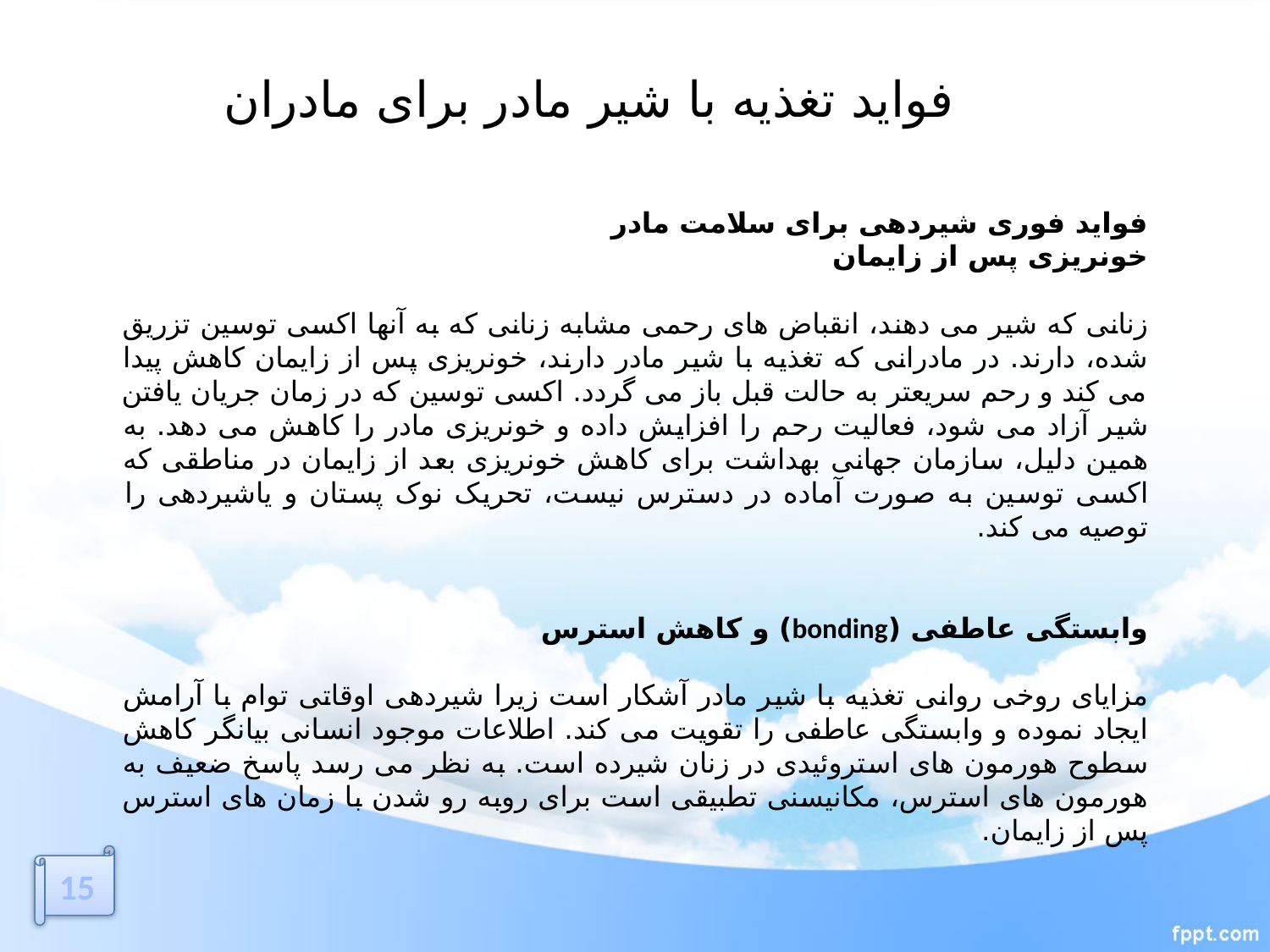

# فواید تغذیه با شیر مادر برای مادران
فواید فوری شیردهی برای سلامت مادر
خونریزی پس از زایمان

زنانی که شیر می دهند، انقباض های رحمی مشابه زنانی که به آنها اکسی توسین تزریق شده، دارند. در مادرانی که تغذیه با شیر مادر دارند، خونریزی پس از زایمان کاهش پیدا می کند و رحم سریعتر به حالت قبل باز می گردد. اکسی توسین که در زمان جریان یافتن شیر آزاد می شود، فعالیت رحم را افزایش داده و خونریزی مادر را کاهش می دهد. به همین دلیل، سازمان جهانی بهداشت برای کاهش خونریزی بعد از زایمان در مناطقی که اکسی توسین به صورت آماده در دسترس نیست، تحریک نوک پستان و یاشیردهی را توصیه می کند.

وابستگی عاطفی (bonding) و کاهش استرس

مزایای روخی روانی تغذیه با شیر مادر آشکار است زیرا شیردهی اوقاتی توام با آرامش ایجاد نموده و وابستگی عاطفی را تقویت می کند. اطلاعات موجود انسانی بیانگر کاهش سطوح هورمون های استروئیدی در زنان شیرده است. به نظر می رسد پاسخ ضعیف به هورمون های استرس، مکانیسنی تطبیقی است برای روبه رو شدن با زمان های استرس پس از زایمان.
15